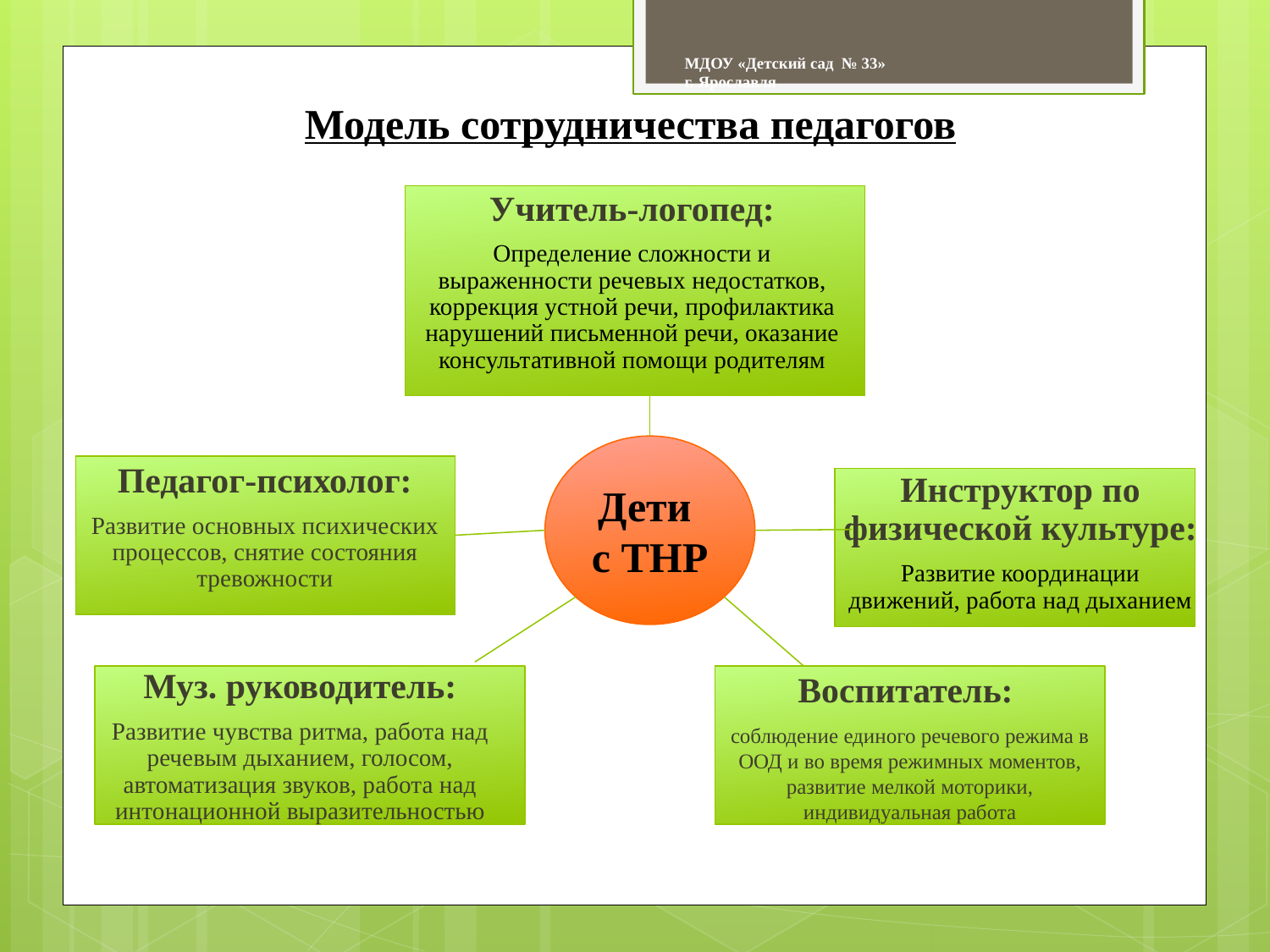

МДОУ «Детский сад  № 33»
г. Ярославля
Модель сотрудничества педагогов

Учитель-логопед:
Определение сложности и выраженности речевых недостатков, коррекция устной речи, профилактика нарушений письменной речи, оказание консультативной помощи родителям

Дети
с ТНР

Педагог-психолог:
Развитие основных психических процессов, снятие состояния тревожности
Инструктор по физической культуре:
Развитие координации движений, работа над дыханием

Муз. руководитель:
Развитие чувства ритма, работа над речевым дыханием, голосом, автоматизация звуков, работа над интонационной выразительностью

Воспитатель:
соблюдение единого речевого режима в ООД и во время режимных моментов, развитие мелкой моторики, индивидуальная работа